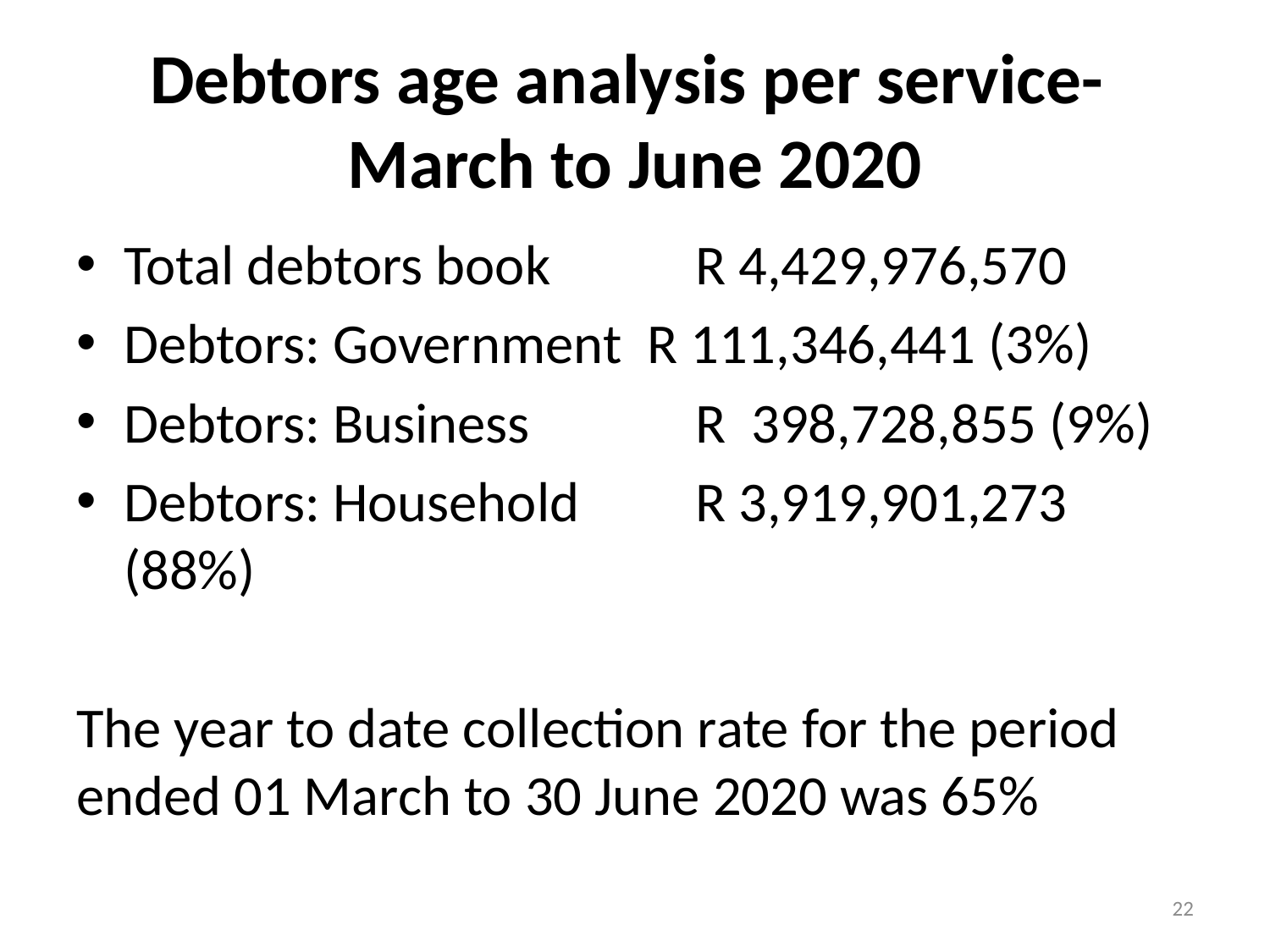

# Debtors age analysis per service- March to June 2020
Total debtors book	     R 4,429,976,570
Debtors: Government  R 111,346,441 (3%)
Debtors: Business	     R  398,728,855 (9%)
Debtors: Household	     R 3,919,901,273 (88%)

The year to date collection rate for the period ended 01 March to 30 June 2020 was 65%

22